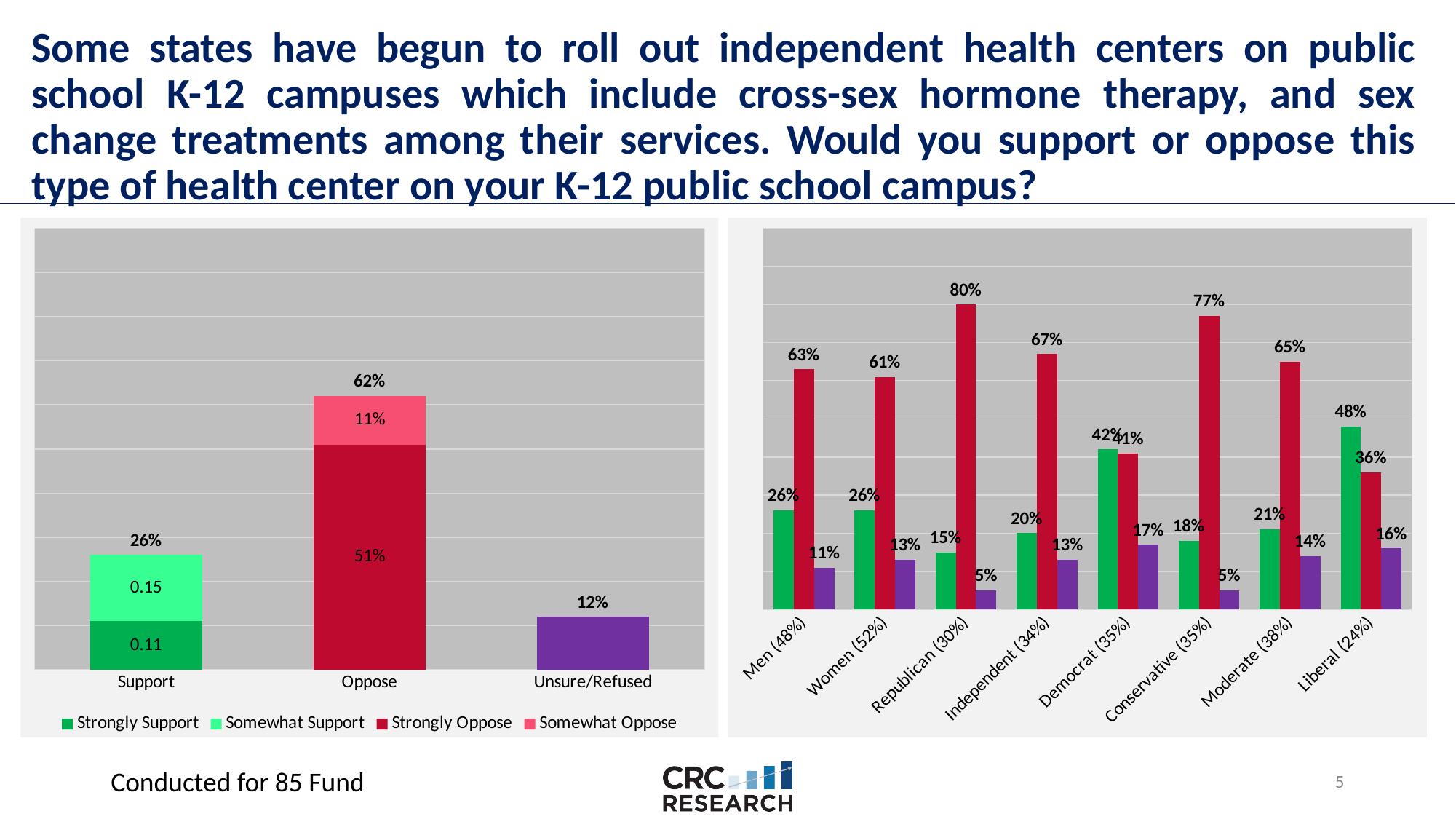

# Some states have begun to roll out independent health centers on public school K-12 campuses which include cross-sex hormone therapy, and sex change treatments among their services. Would you support or oppose this type of health center on your K-12 public school campus?

### Chart

| Category | Strongly Support | Somewhat Support | Strongly Oppose | Somewhat Oppose | Unsure/refused | Total |
|---|---|---|---|---|---|---|
| Support | 0.11 | 0.15 | None | None | None | 0.26 |
| Oppose | None | None | 0.51 | 0.11 | None | 0.62 |
| Unsure/Refused | None | None | None | None | 0.12 | 0.12 |

### Chart

| Category | Support | Oppose | Unsure/refused |
|---|---|---|---|
| Men (48%) | 0.26 | 0.63 | 0.11 |
| Women (52%) | 0.26 | 0.61 | 0.13 |
| Republican (30%) | 0.15 | 0.8 | 0.05 |
| Independent (34%) | 0.2 | 0.67 | 0.13 |
| Democrat (35%) | 0.42 | 0.41 | 0.17 |
| Conservative (35%) | 0.18 | 0.77 | 0.05 |
| Moderate (38%) | 0.21 | 0.65 | 0.14 |
| Liberal (24%) | 0.48 | 0.36 | 0.16 |
Conducted for 85 Fund
5